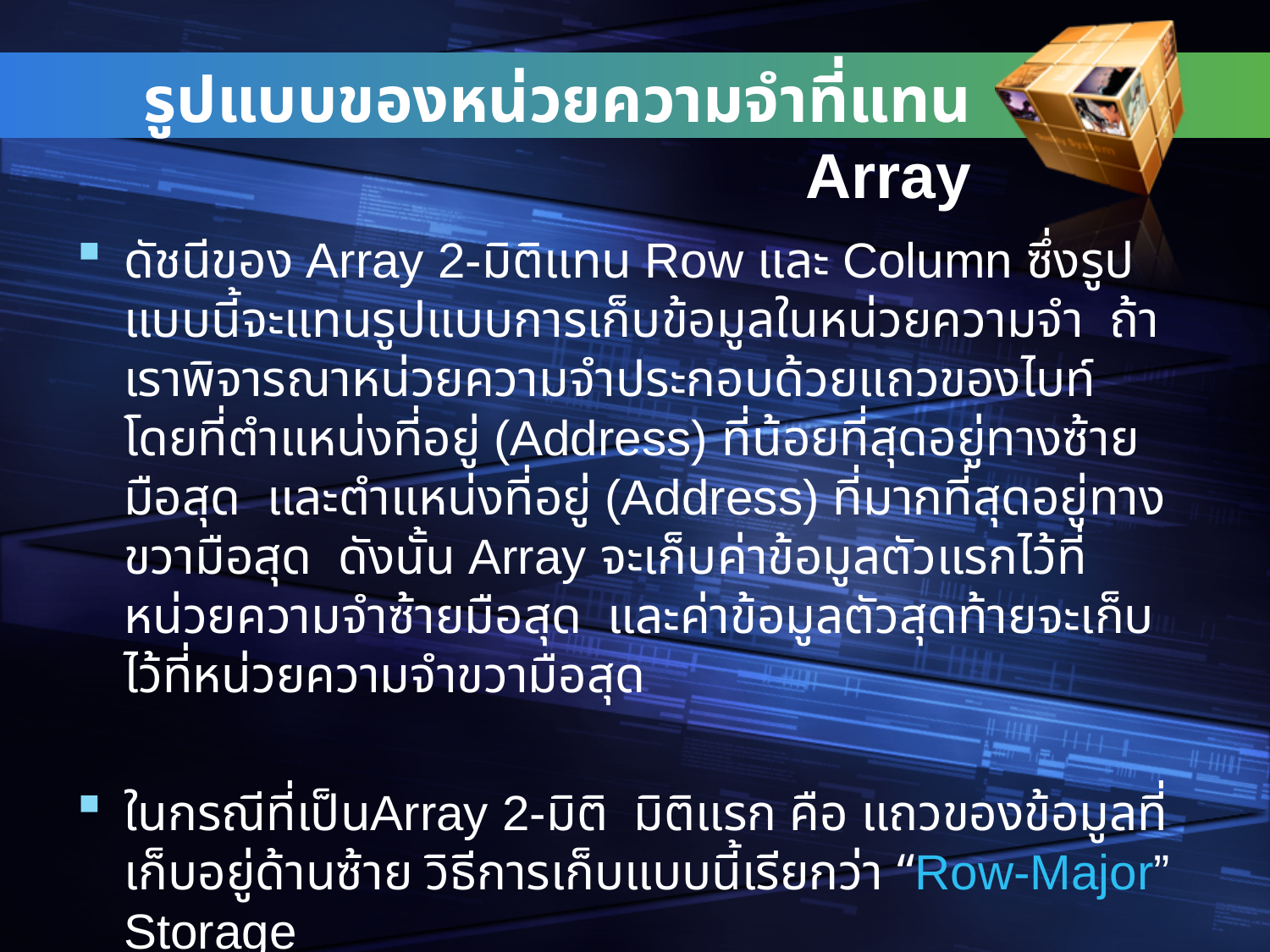

# รูปแบบของหน่วยความจำที่แทน Array
ดัชนีของ Array 2-มิติแทน Row และ Column ซึ่งรูปแบบนี้จะแทนรูปแบบการเก็บข้อมูลในหน่วยความจำ  ถ้าเราพิจารณาหน่วยความจำประกอบด้วยแถวของไบท์โดยที่ตำแหน่งที่อยู่ (Address) ที่น้อยที่สุดอยู่ทางซ้ายมือสุด  และตำแหน่งที่อยู่ (Address) ที่มากที่สุดอยู่ทางขวามือสุด  ดังนั้น Array จะเก็บค่าข้อมูลตัวแรกไว้ที่หน่วยความจำซ้ายมือสุด  และค่าข้อมูลตัวสุดท้ายจะเก็บไว้ที่หน่วยความจำขวามือสุด

ในกรณีที่เป็นArray 2-มิติ  มิติแรก คือ แถวของข้อมูลที่เก็บอยู่ด้านซ้าย วิธีการเก็บแบบนี้เรียกว่า “Row-Major” Storage